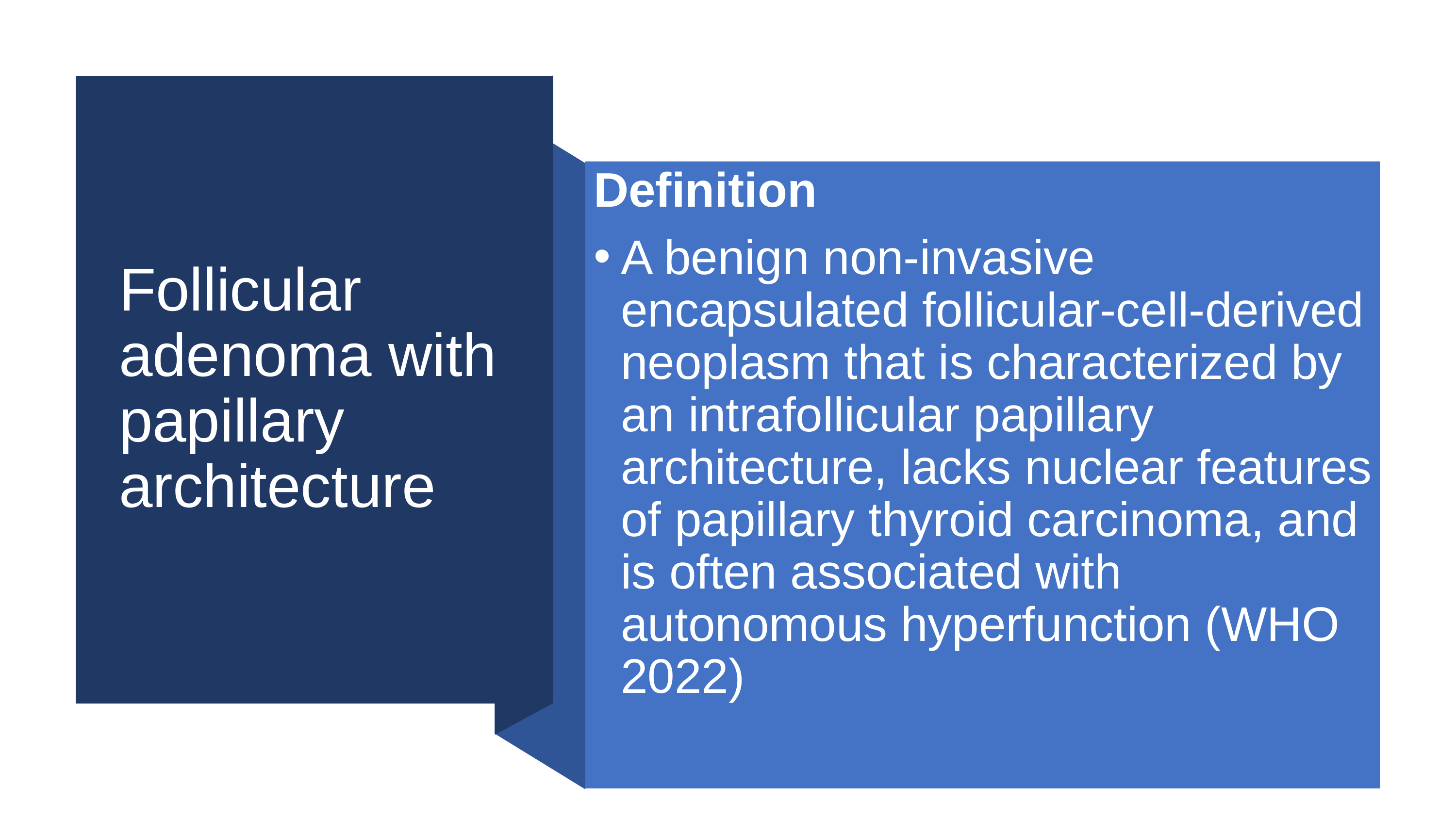

# Follicular adenoma with papillary architecture

Definition
A benign non-invasive encapsulated follicular-cell-derived neoplasm that is characterized by an intrafollicular papillary architecture, lacks nuclear features of papillary thyroid carcinoma, and is often associated with autonomous hyperfunction (WHO 2022)